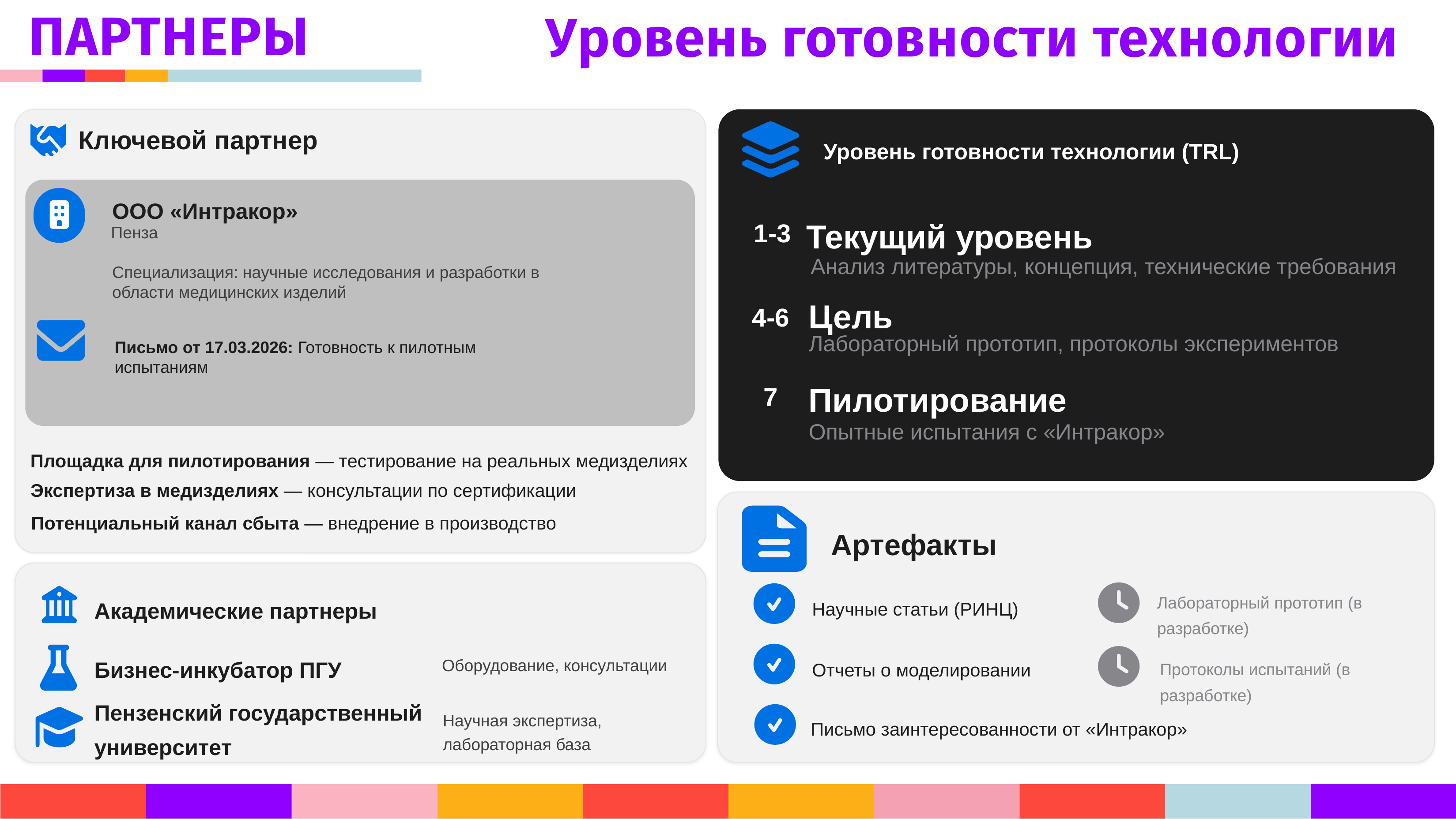

ПАРТНЕРЫ
Уровень готовности технологии

Ключевой партнер
Уровень готовности технологии (TRL)

ООО «Интракор»

1-3
Текущий уровень
Пенза
Анализ литературы, концепция, технические требования
Специализация: научные исследования и разработки в области медицинских изделий
4-6
Цель

Лабораторный прототип, протоколы экспериментов
Письмо от 17.03.2026: Готовность к пилотным испытаниям
7
Пилотирование
Опытные испытания с «Интракор»
Площадка для пилотирования — тестирование на реальных медизделиях
Экспертиза в медизделиях — консультации по сертификации

Потенциальный канал сбыта — внедрение в производство

Артефакты

Академические партнеры
Научные статьи (РИНЦ)
Лабораторный прототип (в разработке)
Бизнес-инкубатор ПГУ
Оборудование, консультации

Отчеты о моделировании
Протоколы испытаний (в разработке)
Пензенский государственный университет

Научная экспертиза, лабораторная база
Письмо заинтересованности от «Интракор»